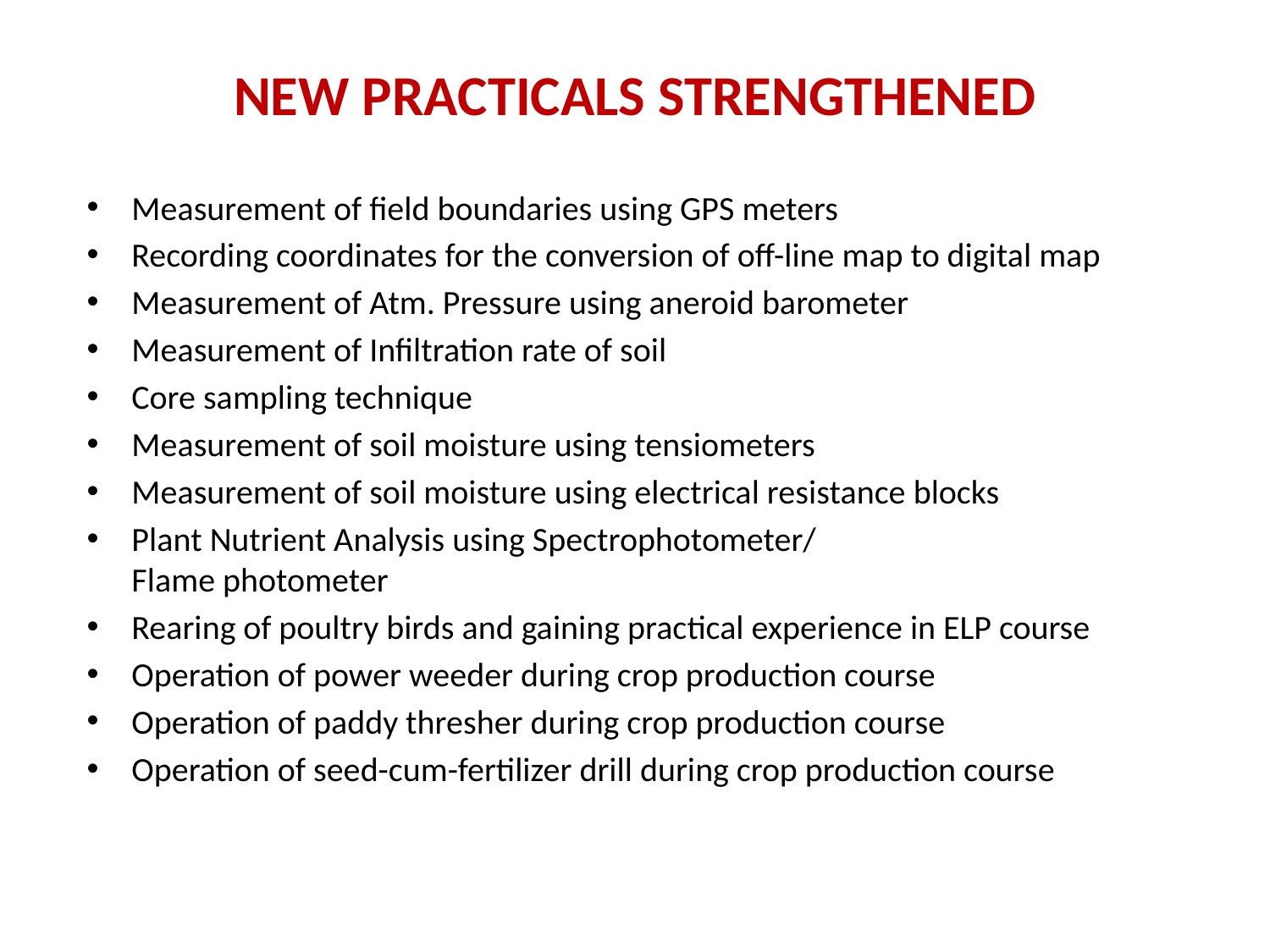

# NEW PRACTICALS STRENGTHENED
Measurement of field boundaries using GPS meters
Recording coordinates for the conversion of off-line map to digital map
Measurement of Atm. Pressure using aneroid barometer
Measurement of Infiltration rate of soil
Core sampling technique
Measurement of soil moisture using tensiometers
Measurement of soil moisture using electrical resistance blocks
Plant Nutrient Analysis using Spectrophotometer/
Flame photometer
Rearing of poultry birds and gaining practical experience in ELP course
Operation of power weeder during crop production course
Operation of paddy thresher during crop production course
Operation of seed-cum-fertilizer drill during crop production course